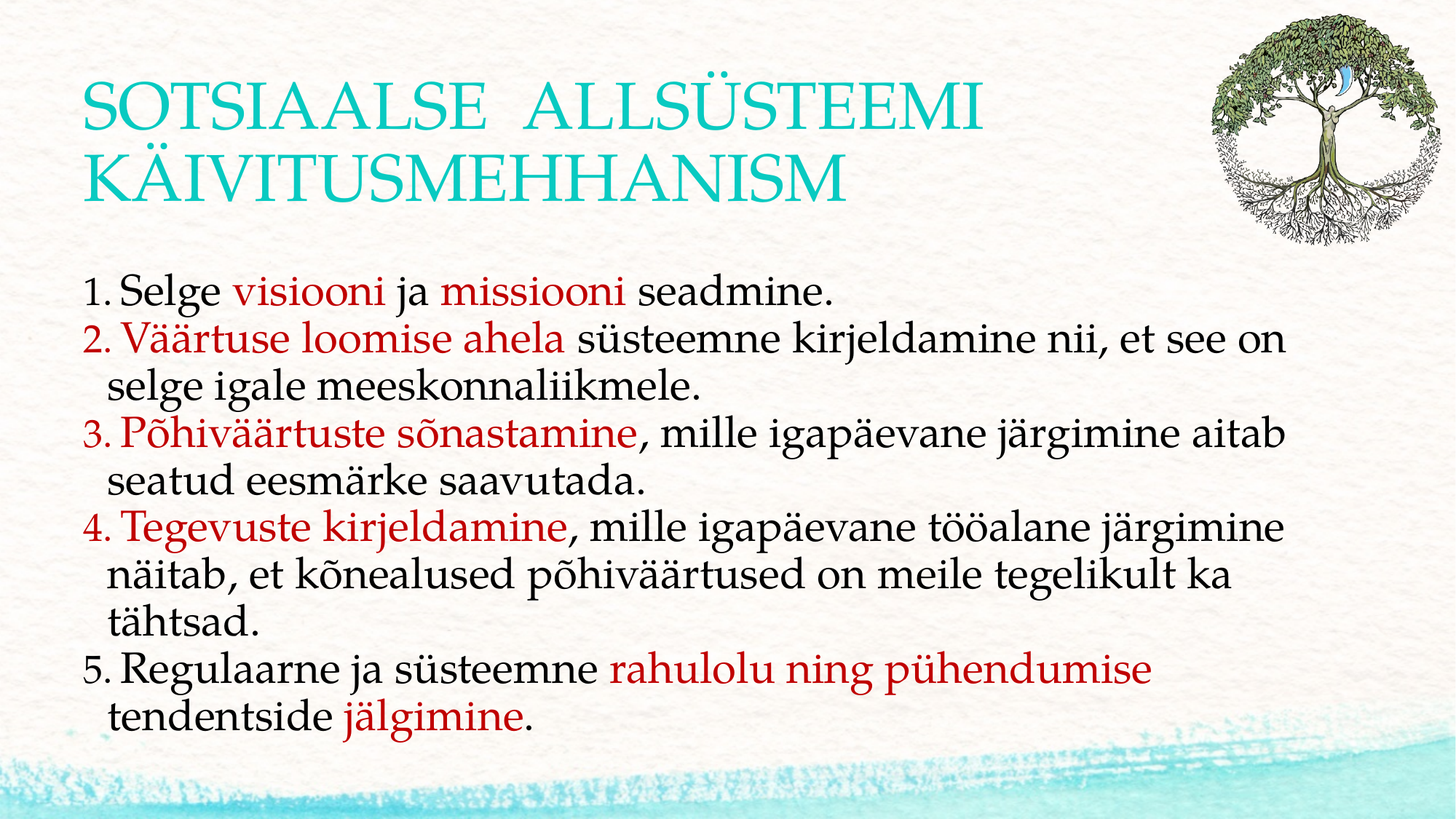

# SOTSIAALSE  ALLSÜSTEEMI KÄIVITUSMEHHANISM
 Selge visiooni ja missiooni seadmine.
 Väärtuse loomise ahela süsteemne kirjeldamine nii, et see on selge igale meeskonnaliikmele.
 Põhiväärtuste sõnastamine, mille igapäevane järgimine aitab seatud eesmärke saavutada.
 Tegevuste kirjeldamine, mille igapäevane tööalane järgimine näitab, et kõnealused põhiväärtused on meile tegelikult ka tähtsad.
 Regulaarne ja süsteemne rahulolu ning pühendumise tendentside jälgimine.